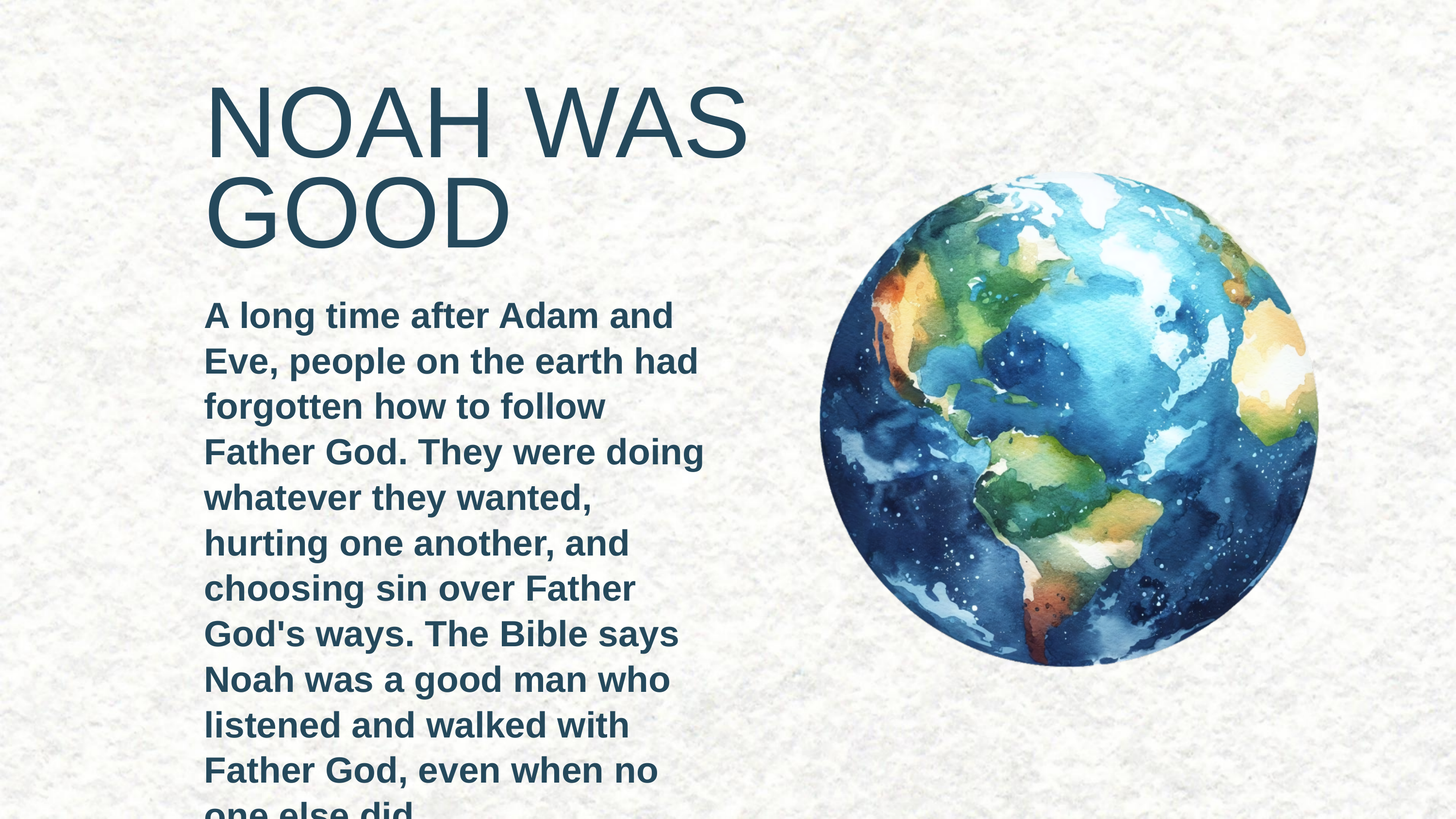

NOAH WAS GOOD

A long time after Adam and Eve, people on the earth had forgotten how to follow Father God. They were doing whatever they wanted, hurting one another, and choosing sin over Father God's ways. The Bible says Noah was a good man who listened and walked with Father God, even when no one else did.